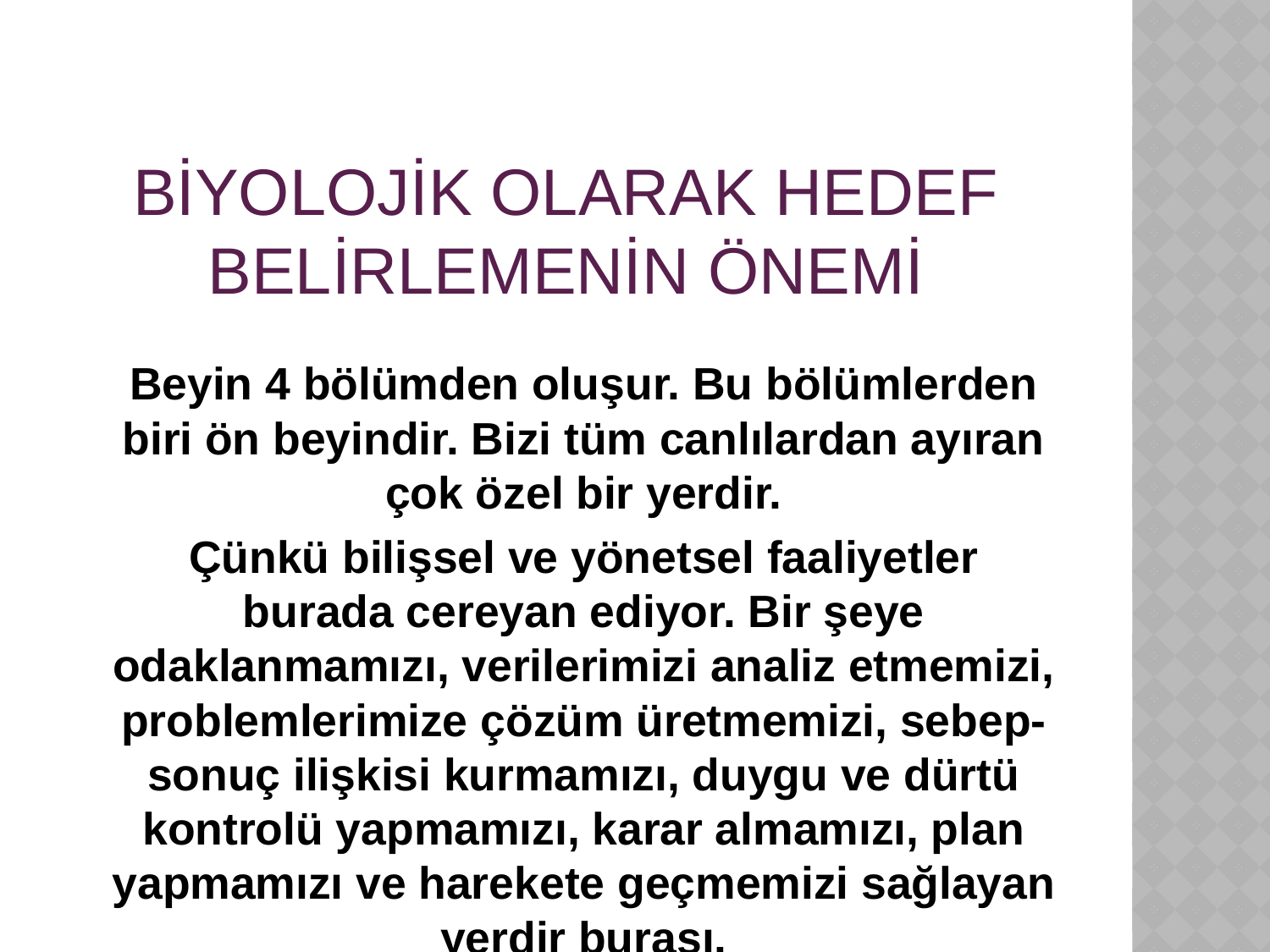

# BİYOLOJİK OLARAK HEDEF BELİRLEMENİN ÖNEMİ
		Beyin 4 bölümden oluşur. Bu bölümlerden biri ön beyindir. Bizi tüm canlılardan ayıran çok özel bir yerdir.
		Çünkü bilişsel ve yönetsel faaliyetler burada cereyan ediyor. Bir şeye odaklanmamızı, verilerimizi analiz etmemizi, problemlerimize çözüm üretmemizi, sebep-sonuç ilişkisi kurmamızı, duygu ve dürtü kontrolü yapmamızı, karar almamızı, plan yapmamızı ve harekete geçmemizi sağlayan yerdir burası.